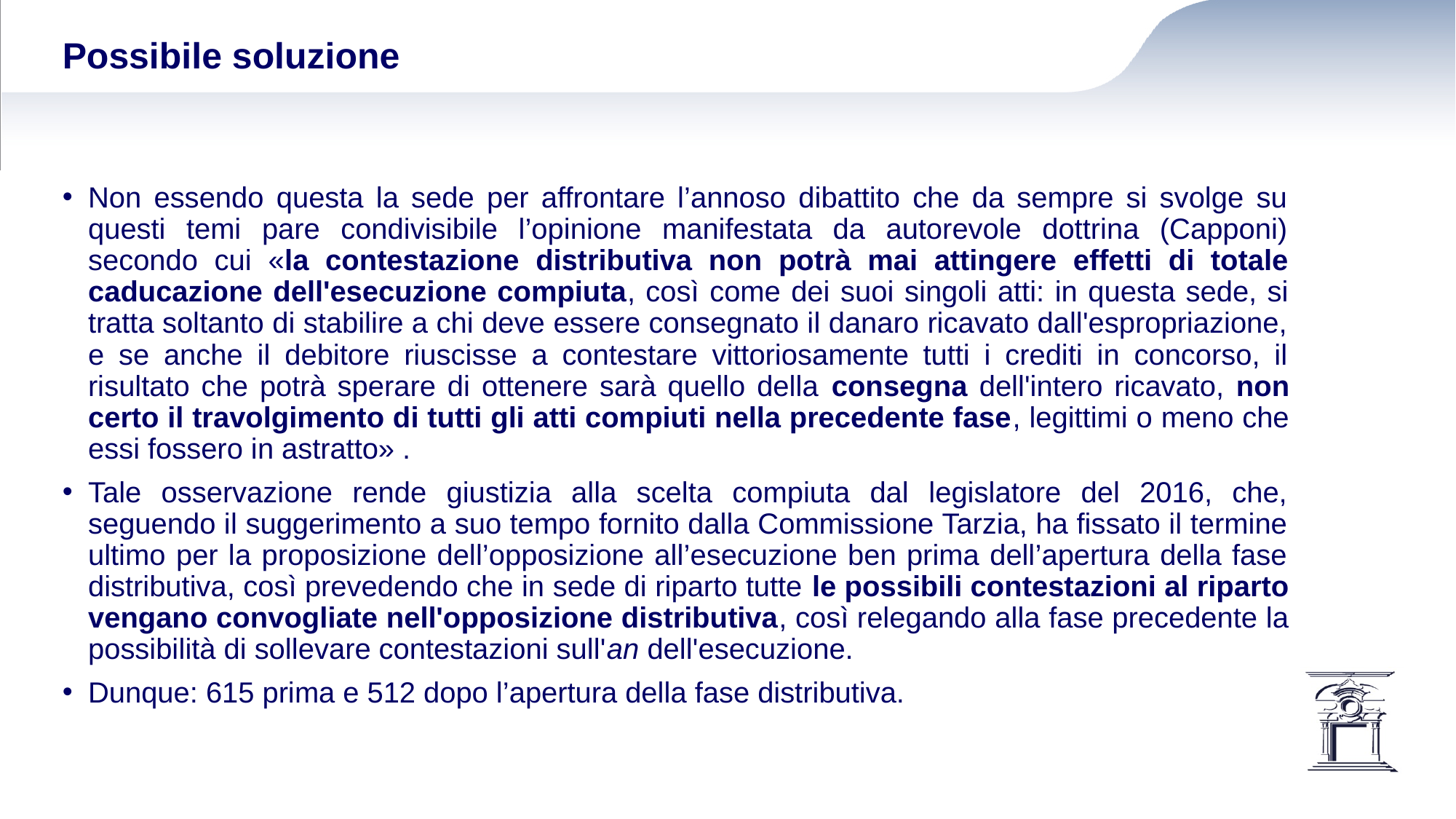

# Possibile soluzione
Non essendo questa la sede per affrontare l’annoso dibattito che da sempre si svolge su questi temi pare condivisibile l’opinione manifestata da autorevole dottrina (Capponi) secondo cui «la contestazione distributiva non potrà mai attingere effetti di totale caducazione dell'esecuzione compiuta, così come dei suoi singoli atti: in questa sede, si tratta soltanto di stabilire a chi deve essere consegnato il danaro ricavato dall'espropriazione, e se anche il debitore riuscisse a contestare vittoriosamente tutti i crediti in concorso, il risultato che potrà sperare di ottenere sarà quello della consegna dell'intero ricavato, non certo il travolgimento di tutti gli atti compiuti nella precedente fase, legittimi o meno che essi fossero in astratto» .
Tale osservazione rende giustizia alla scelta compiuta dal legislatore del 2016, che, seguendo il suggerimento a suo tempo fornito dalla Commissione Tarzia, ha fissato il termine ultimo per la proposizione dell’opposizione all’esecuzione ben prima dell’apertura della fase distributiva, così prevedendo che in sede di riparto tutte le possibili contestazioni al riparto vengano convogliate nell'opposizione distributiva, così relegando alla fase precedente la possibilità di sollevare contestazioni sull'an dell'esecuzione.
Dunque: 615 prima e 512 dopo l’apertura della fase distributiva.